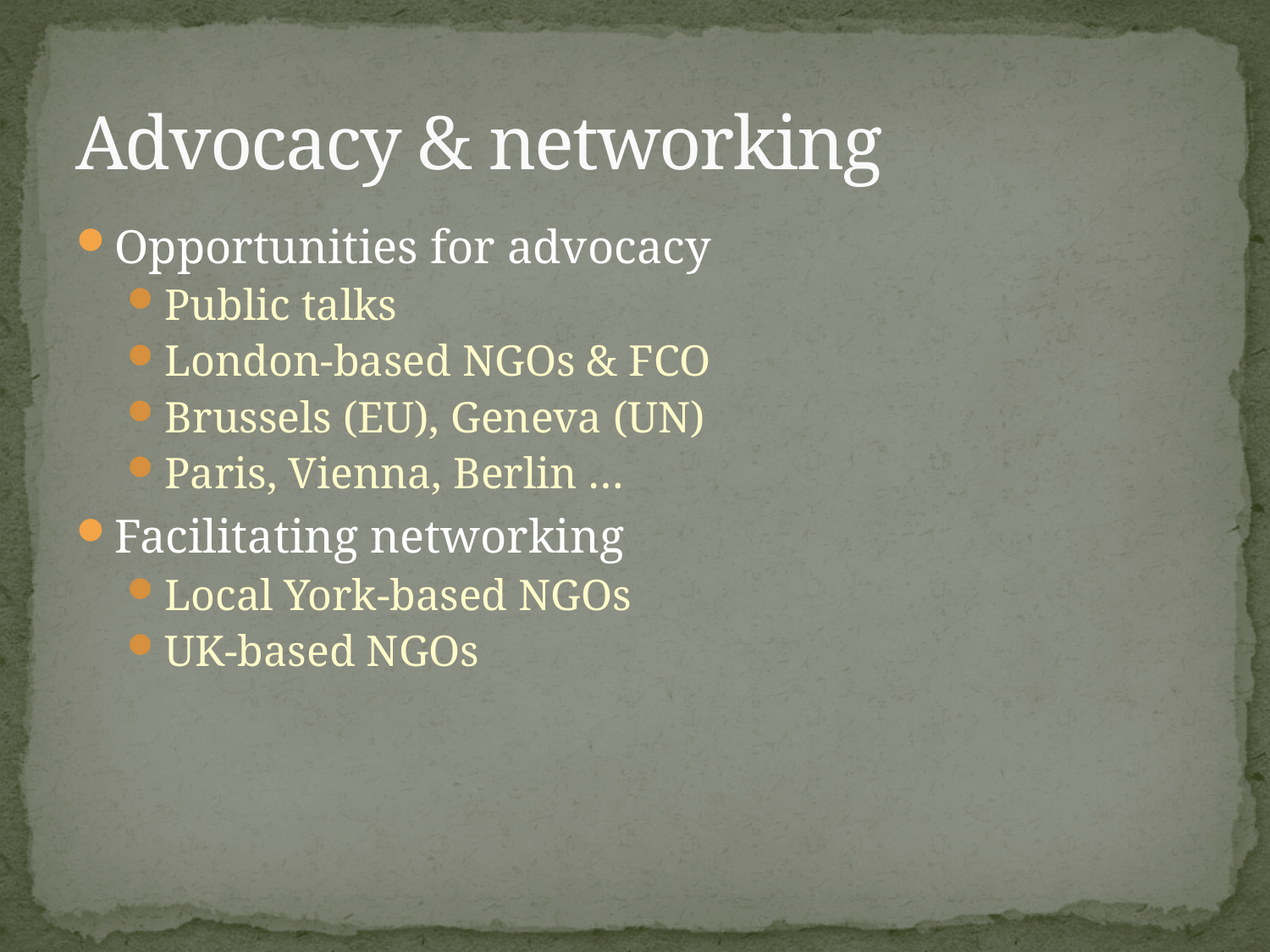

# Advocacy & networking
Opportunities for advocacy
Public talks
London-based NGOs & FCO
Brussels (EU), Geneva (UN)
Paris, Vienna, Berlin …
Facilitating networking
Local York-based NGOs
UK-based NGOs